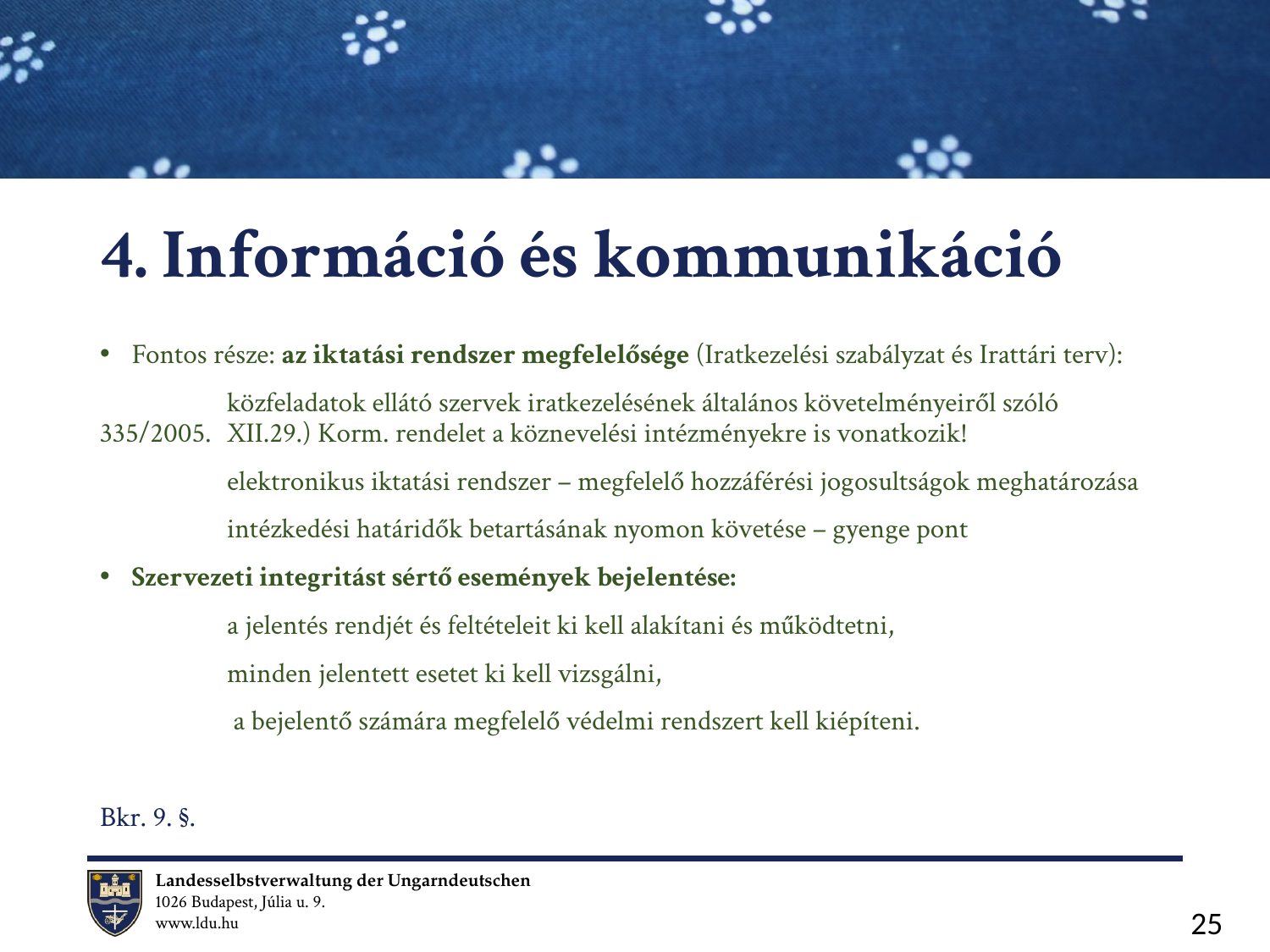

# 4. Információ és kommunikáció
Fontos része: az iktatási rendszer megfelelősége (Iratkezelési szabályzat és Irattári terv):
	közfeladatok ellátó szervek iratkezelésének általános követelményeiről szóló 335/2005. 	XII.29.) Korm. rendelet a köznevelési intézményekre is vonatkozik!
	elektronikus iktatási rendszer – megfelelő hozzáférési jogosultságok meghatározása
	intézkedési határidők betartásának nyomon követése – gyenge pont
Szervezeti integritást sértő események bejelentése:
	a jelentés rendjét és feltételeit ki kell alakítani és működtetni,
	minden jelentett esetet ki kell vizsgálni,
	 a bejelentő számára megfelelő védelmi rendszert kell kiépíteni.

Bkr. 9. §.

25